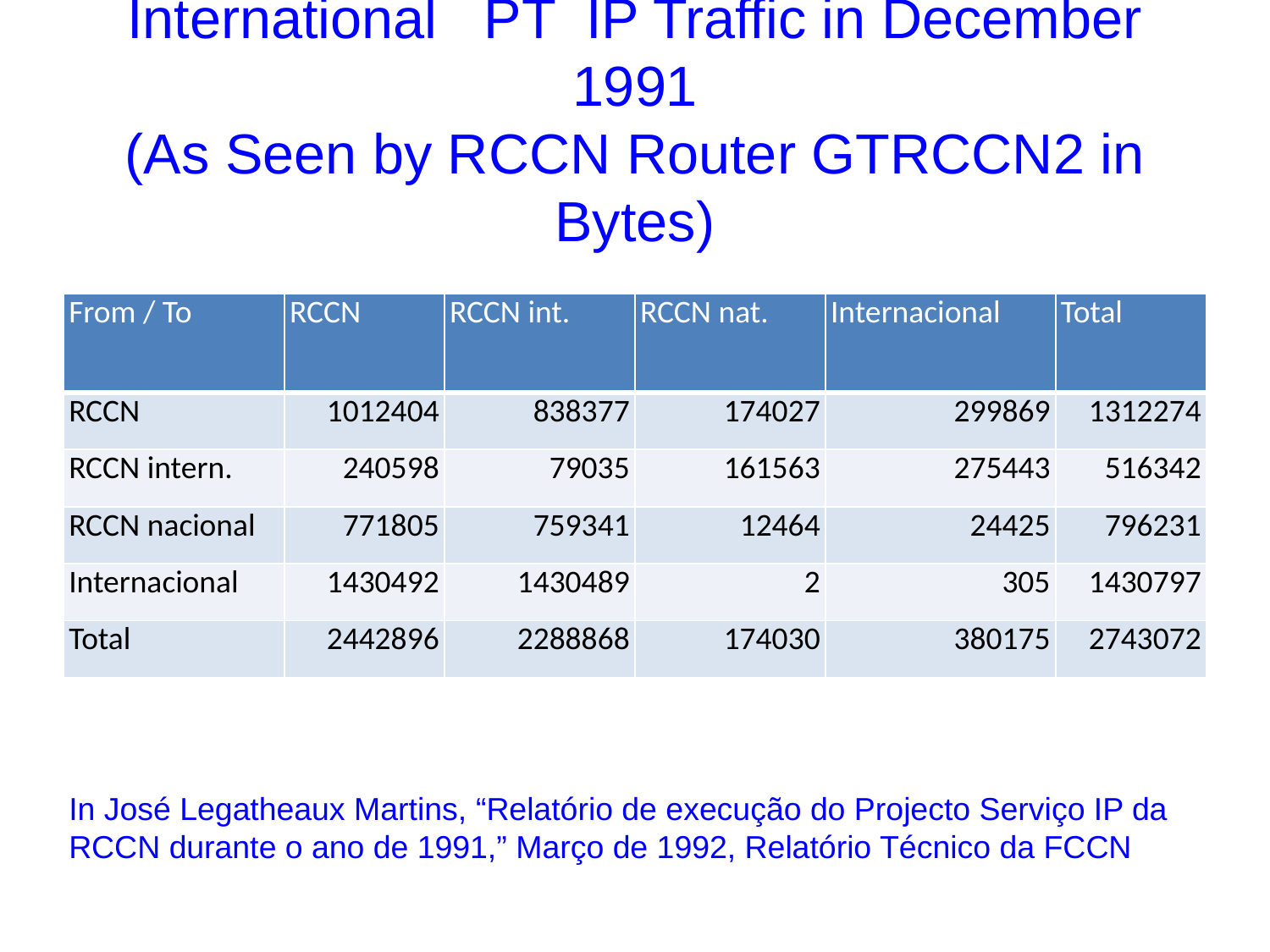

# International   PT  IP Traffic in December 1991 (As Seen by RCCN Router GTRCCN2 in Bytes)
| From / To | RCCN | RCCN int. | RCCN nat. | Internacional | Total |
| --- | --- | --- | --- | --- | --- |
| RCCN | 1012404 | 838377 | 174027 | 299869 | 1312274 |
| RCCN intern. | 240598 | 79035 | 161563 | 275443 | 516342 |
| RCCN nacional | 771805 | 759341 | 12464 | 24425 | 796231 |
| Internacional | 1430492 | 1430489 | 2 | 305 | 1430797 |
| Total | 2442896 | 2288868 | 174030 | 380175 | 2743072 |

In José Legatheaux Martins, “Relatório de execução do Projecto Serviço IP da RCCN durante o ano de 1991,” Março de 1992, Relatório Técnico da FCCN